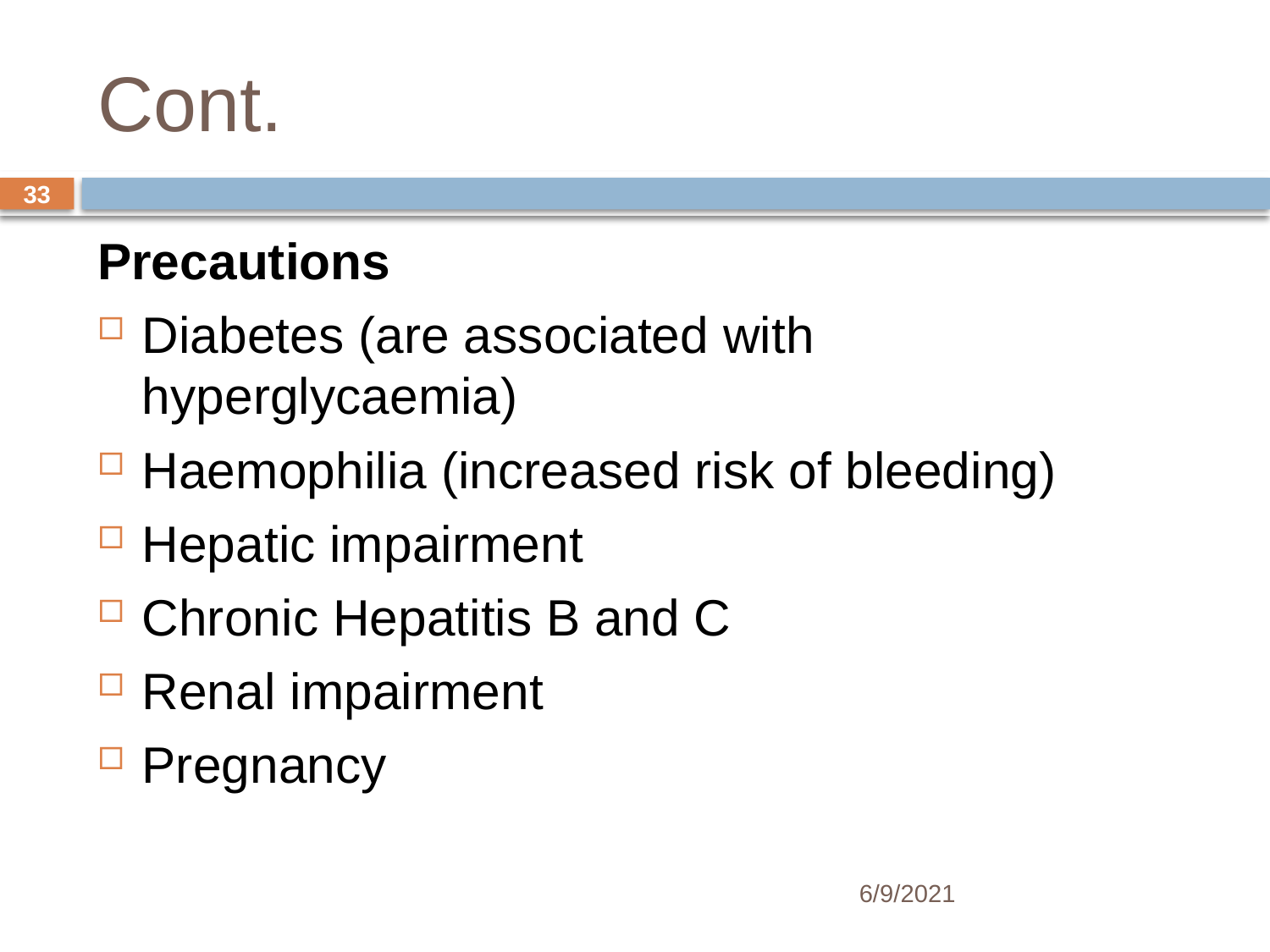

# Cont.
33
Precautions
Diabetes (are associated with hyperglycaemia)
Haemophilia (increased risk of bleeding)
Hepatic impairment
Chronic Hepatitis B and C
Renal impairment
Pregnancy

6/9/2021